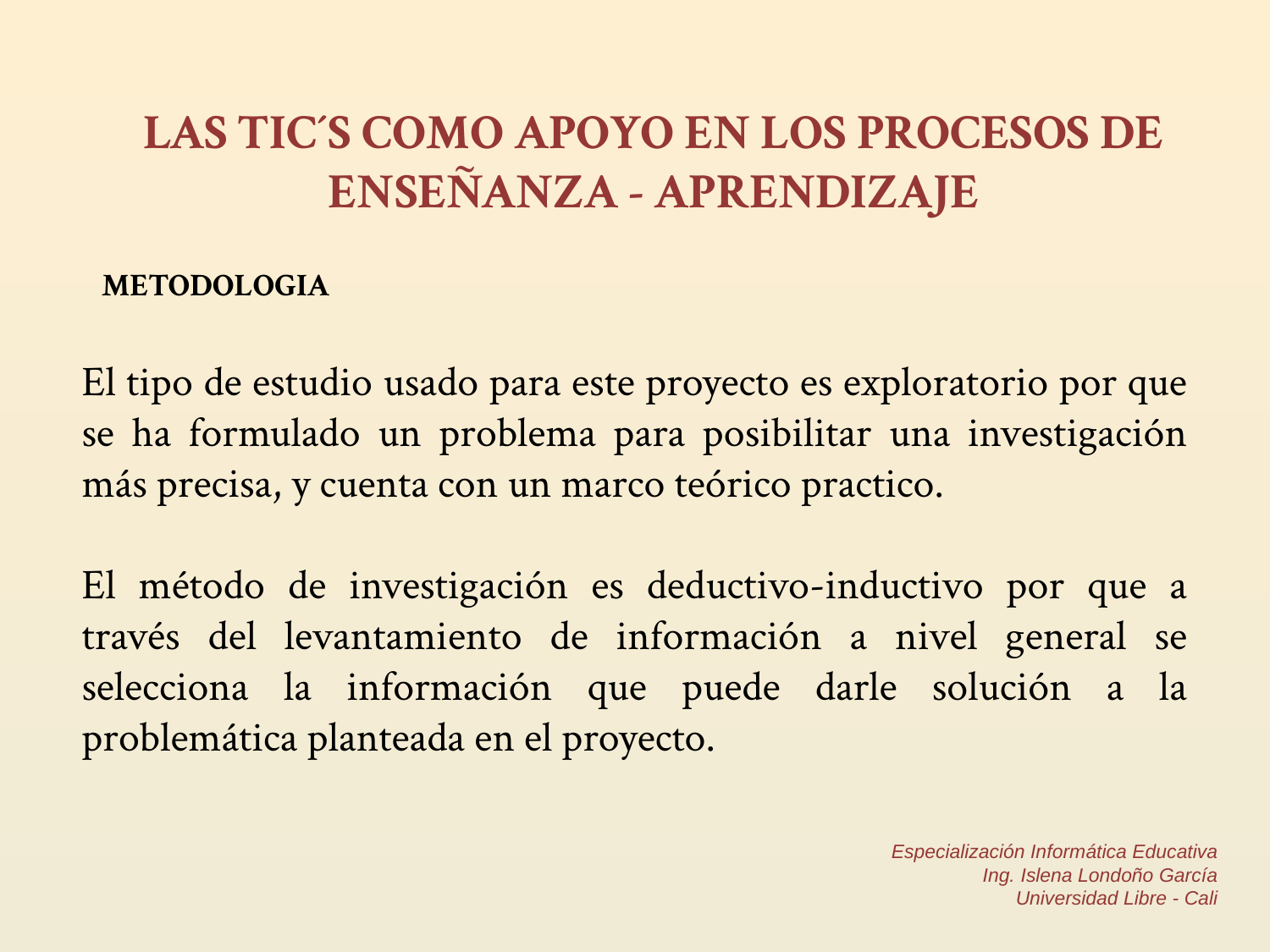

# LAS TIC´S COMO APOYO EN LOS PROCESOS DE ENSEÑANZA - APRENDIZAJE
METODOLOGIA

El tipo de estudio usado para este proyecto es exploratorio por que se ha formulado un problema para posibilitar una investigación más precisa, y cuenta con un marco teórico practico.

El método de investigación es deductivo-inductivo por que a través del levantamiento de información a nivel general se selecciona la información que puede darle solución a la problemática planteada en el proyecto.
Especialización Informática Educativa
Ing. Islena Londoño García
Universidad Libre - Cali